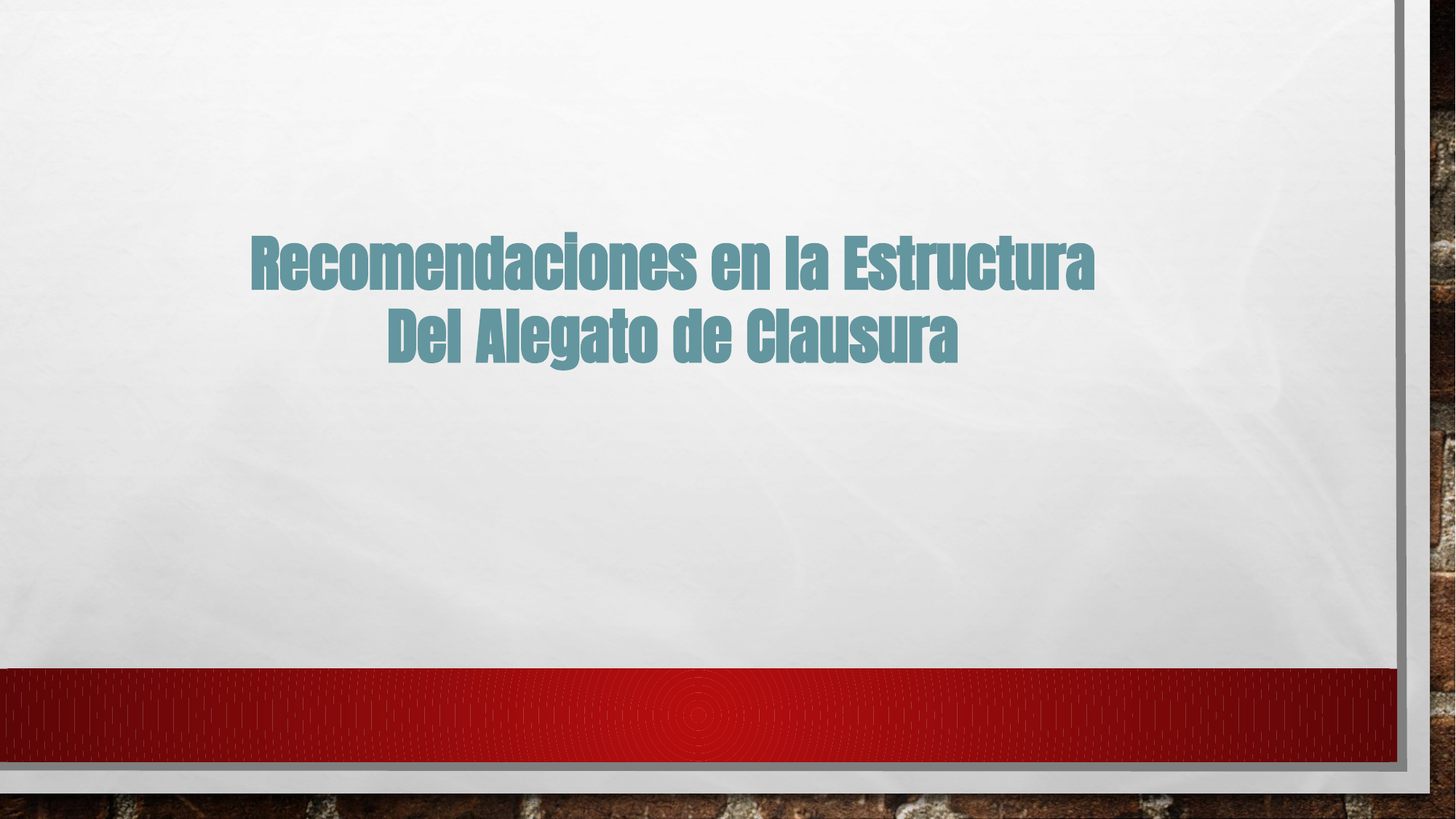

Recomendaciones en la Estructura
Del Alegato de Clausura